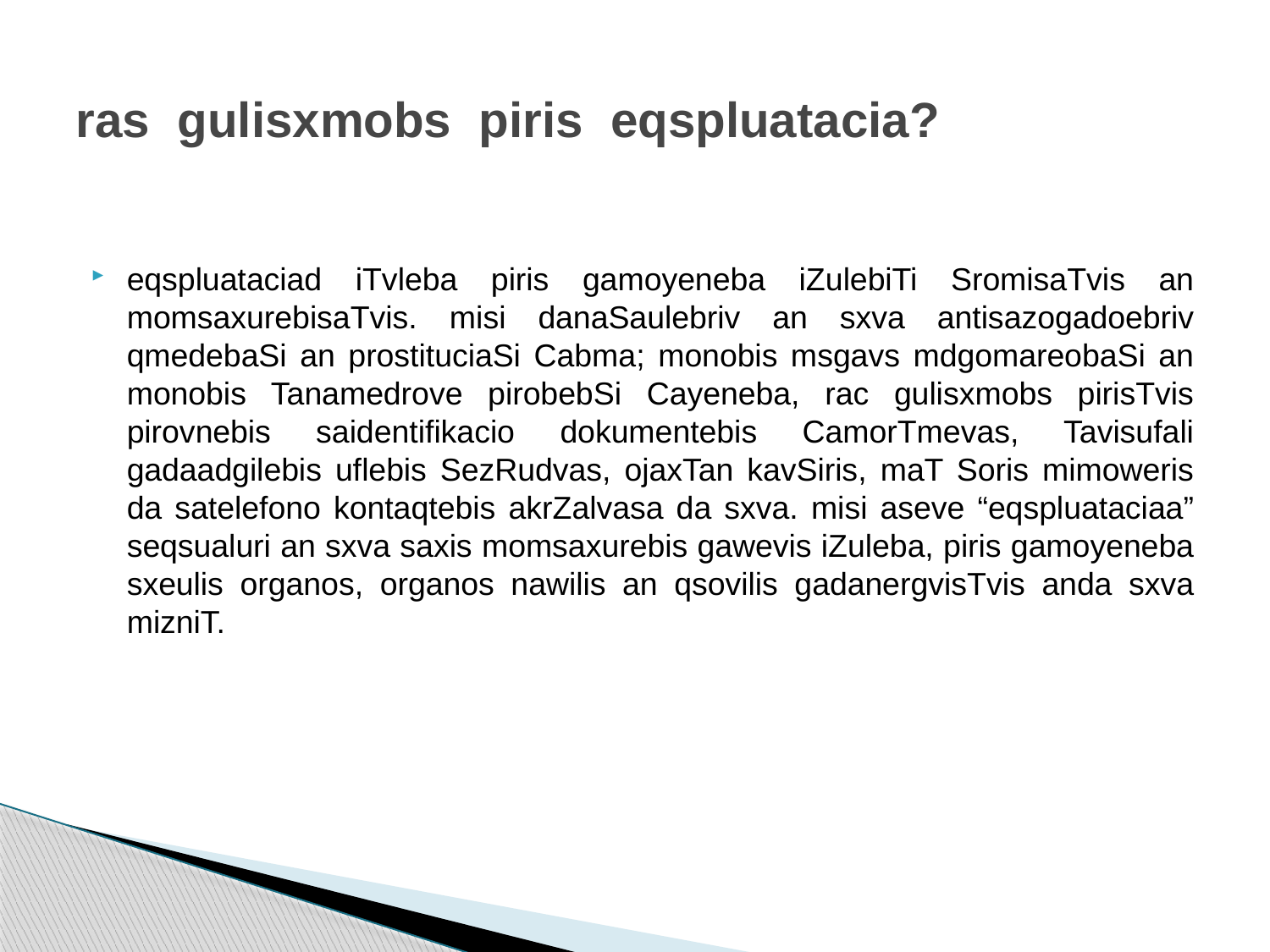

# ras  gulisxmobs  piris  eqspluatacia?

eqspluataciad iTvleba piris gamoyeneba iZulebiTi SromisaTvis an momsaxurebisaTvis. misi danaSaulebriv an sxva antisazogadoebriv qmedebaSi an prostituciaSi Cabma; monobis msgavs mdgomareobaSi an monobis Tanamedrove pirobebSi Cayeneba, rac gulisxmobs pirisTvis pirovnebis saidentifikacio dokumentebis CamorTmevas, Tavisufali gadaadgilebis uflebis SezRudvas, ojaxTan kavSiris, maT Soris mimoweris da satelefono kontaqtebis akrZalvasa da sxva. misi aseve “eqspluataciaa” seqsualuri an sxva saxis momsaxurebis gawevis iZuleba, piris gamoyeneba sxeulis organos, organos nawilis an qsovilis gadanergvisTvis anda sxva mizniT.